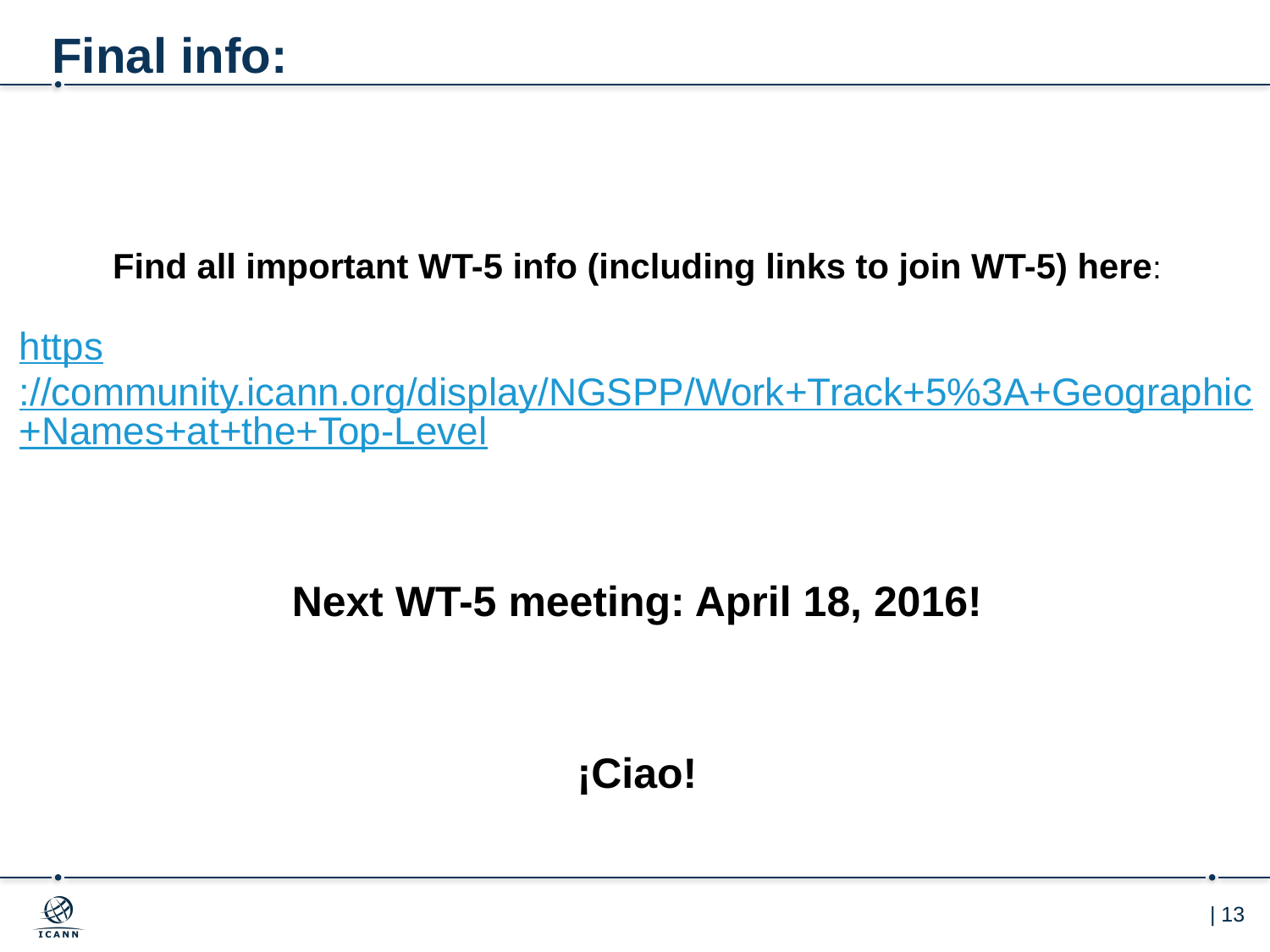

# Final info:

Find all important WT-5 info (including links to join WT-5) here:
https://community.icann.org/display/NGSPP/Work+Track+5%3A+Geographic+Names+at+the+Top-Level

Next WT-5 meeting: April 18, 2016!

¡Ciao!